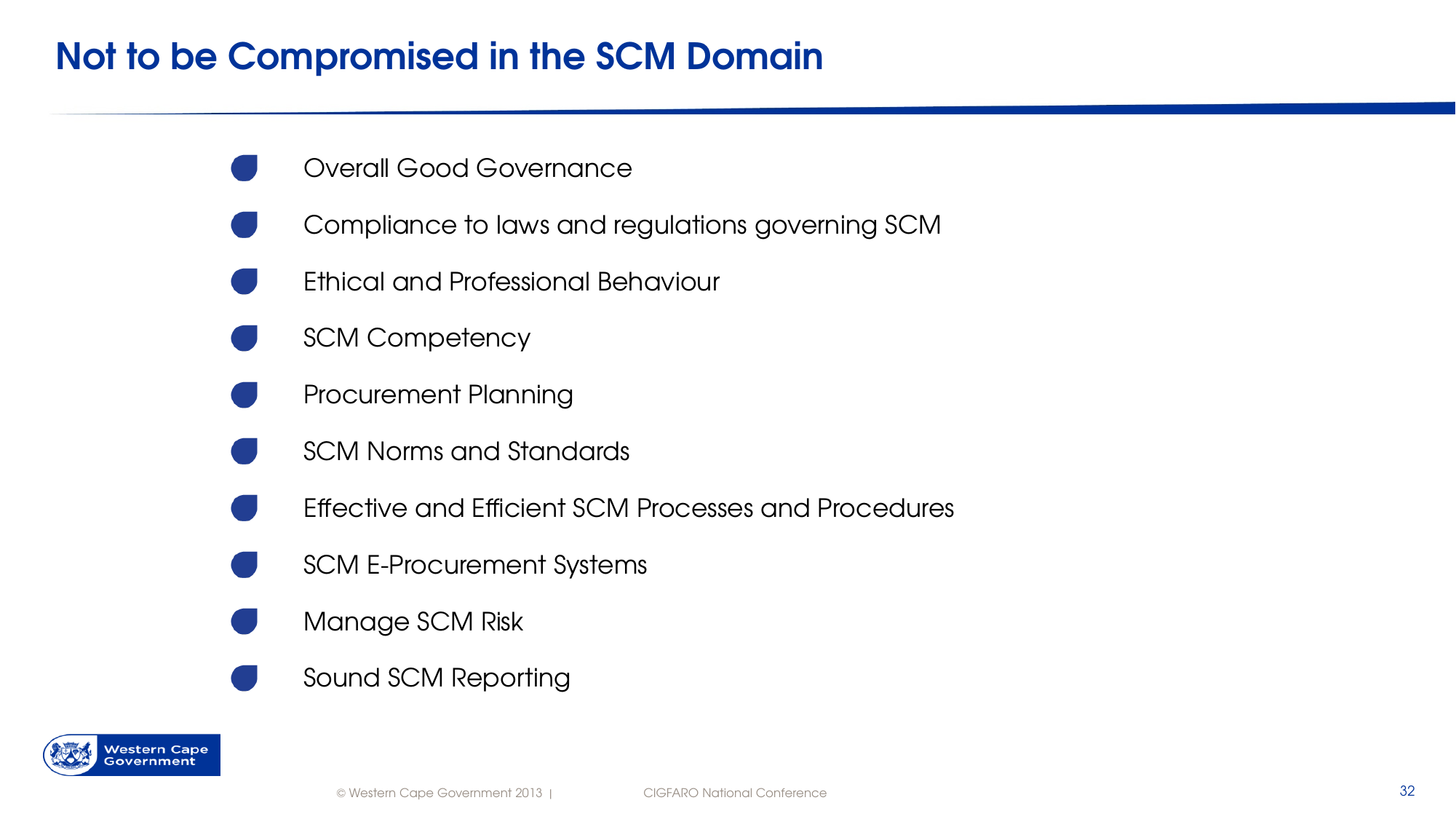

# Not to be Compromised in the SCM Domain
Overall Good Governance
Compliance to laws and regulations governing SCM
Ethical and Professional Behaviour
SCM Competency
Procurement Planning
SCM Norms and Standards
Effective and Efficient SCM Processes and Procedures
SCM E-Procurement Systems
Manage SCM Risk
Sound SCM Reporting

CIGFARO National Conference
32